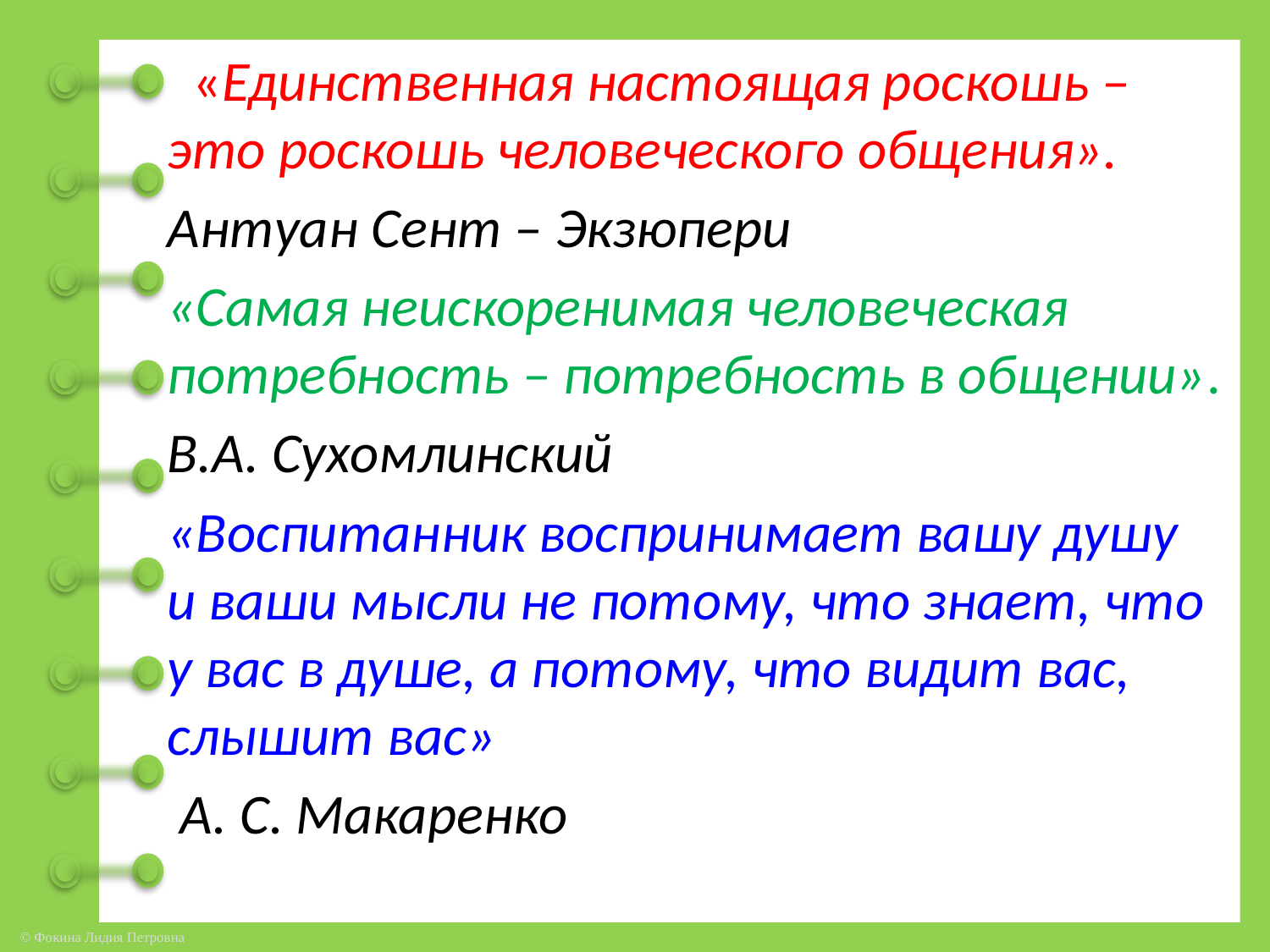

#
  «Единственная настоящая роскошь – это роскошь человеческого общения».
Антуан Сент – Экзюпери
«Самая неискоренимая человеческая потребность – потребность в общении».
В.А. Сухомлинский
«Воспитанник воспринимает вашу душу и ваши мысли не потому, что знает, что у вас в душе, а потому, что видит вас, слышит вас»
 А. С. Макаренко